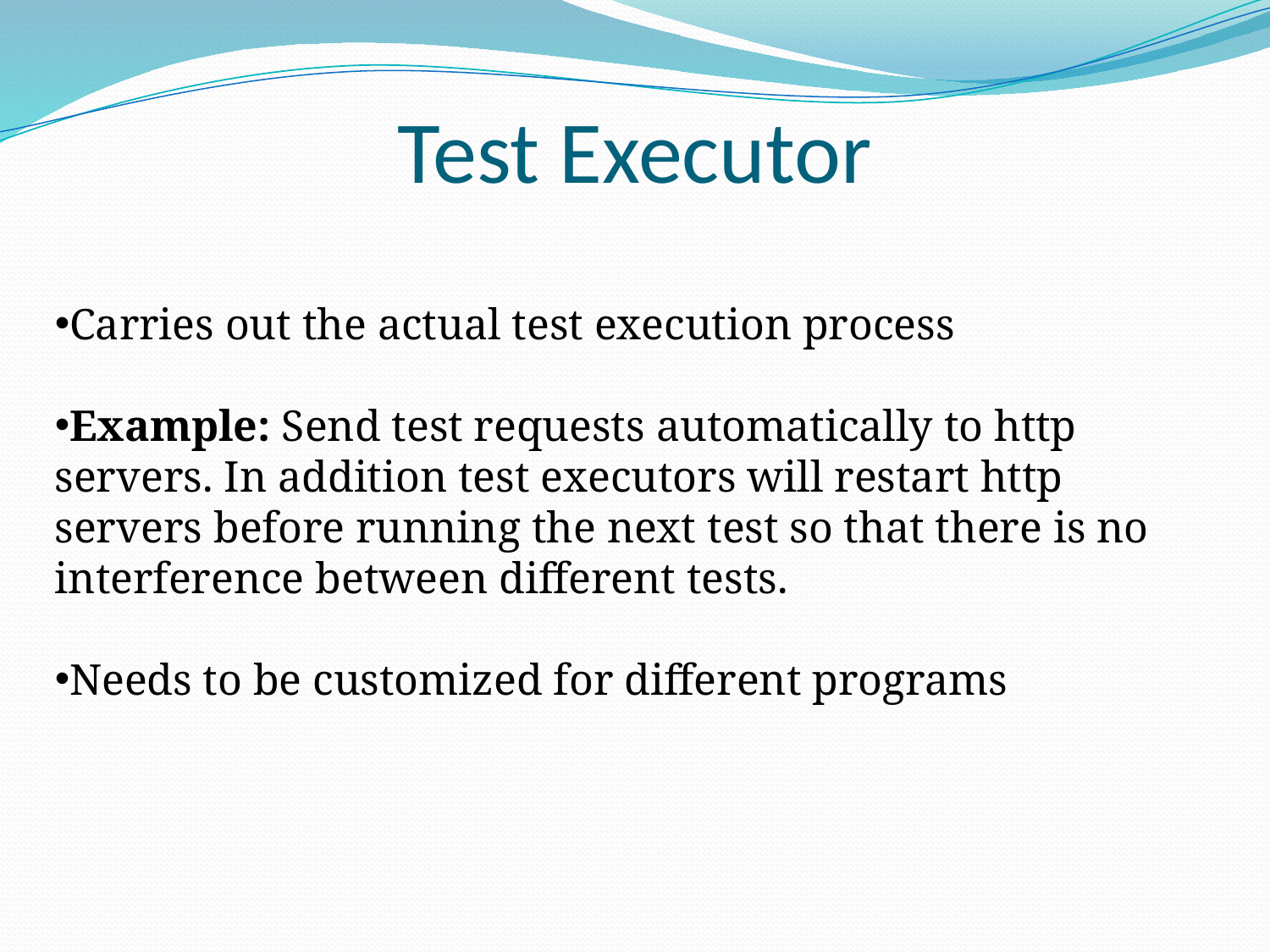

# Test Executor
Carries out the actual test execution process

Example: Send test requests automatically to http servers. In addition test executors will restart http servers before running the next test so that there is no interference between different tests.

Needs to be customized for different programs